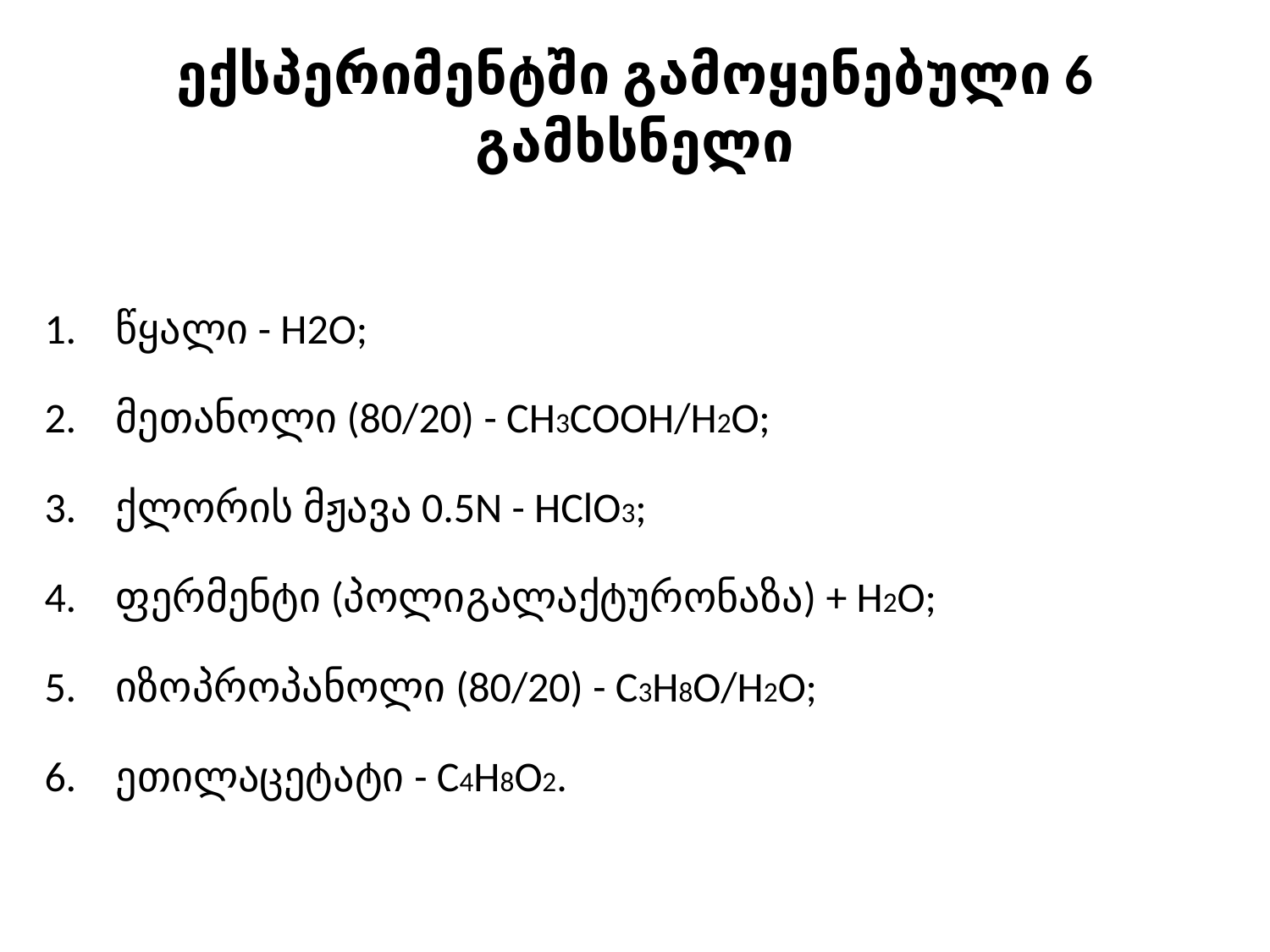

# ექსპერიმენტში გამოყენებული 6 გამხსნელი
წყალი - H2O;
მეთანოლი (80/20) - CH3COOH/H2O;
ქლორის მჟავა 0.5N - HClO3;
ფერმენტი (პოლიგალაქტურონაზა) + H2O;
იზოპროპანოლი (80/20) - C3H8O/H2O;
ეთილაცეტატი - C4H8O2.